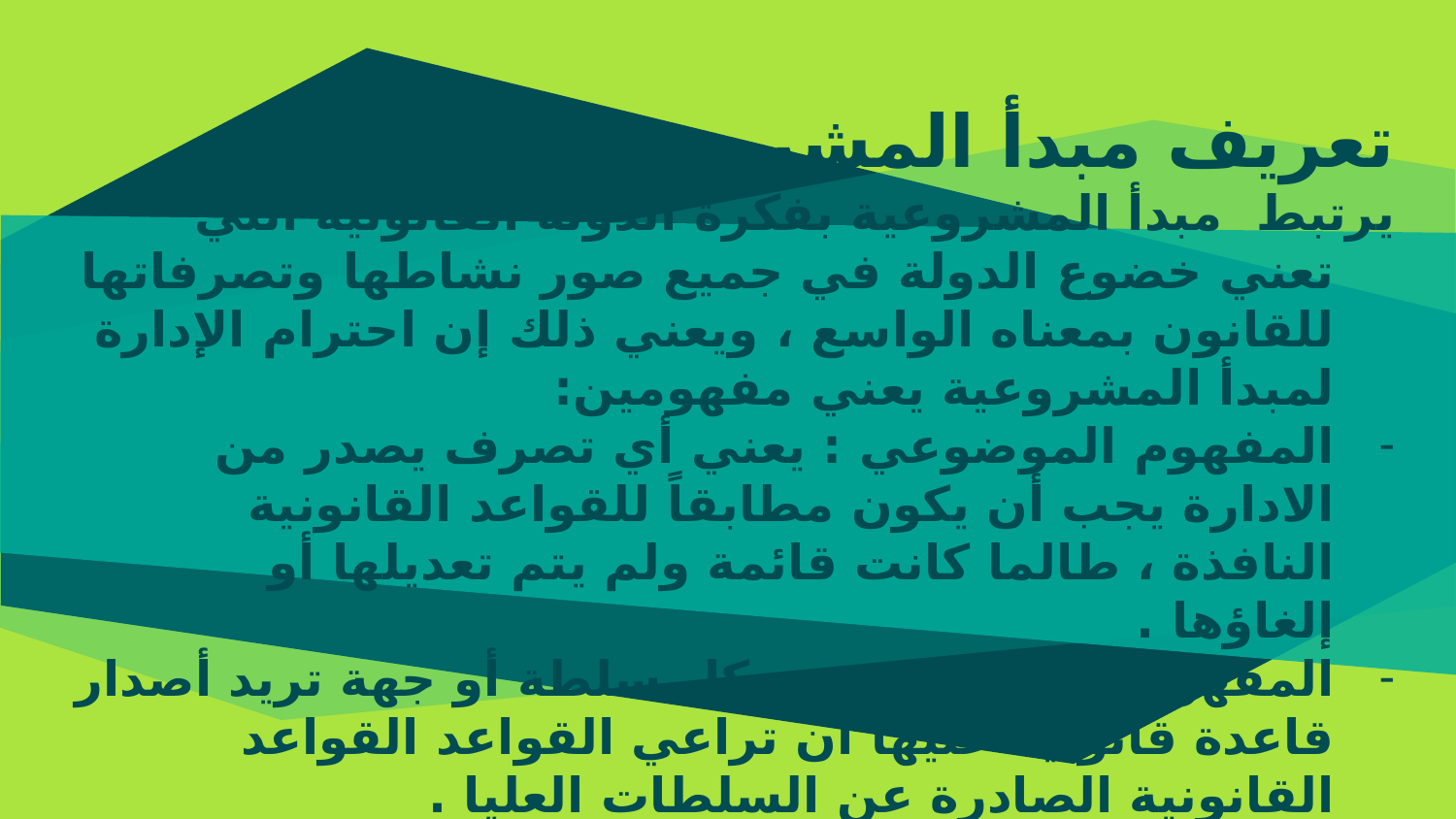

تعريف مبدأ المشروعية
يرتبط  مبدأ المشروعية بفكرة الدولة القانونية التي تعني خضوع الدولة في جميع صور نشاطها وتصرفاتها للقانون بمعناه الواسع ، ويعني ذلك إن احترام الإدارة لمبدأ المشروعية يعني مفهومين:
المفهوم الموضوعي : يعني أي تصرف يصدر من الادارة يجب أن يكون مطابقاً للقواعد القانونية النافذة ، طالما كانت قائمة ولم يتم تعديلها أو إلغاؤها .
المفهوم الشكلي : يعني كل سلطة أو جهة تريد أصدار قاعدة قانونية عليها أن تراعي القواعد القواعد القانونية الصادرة عن السلطات العليا .

#